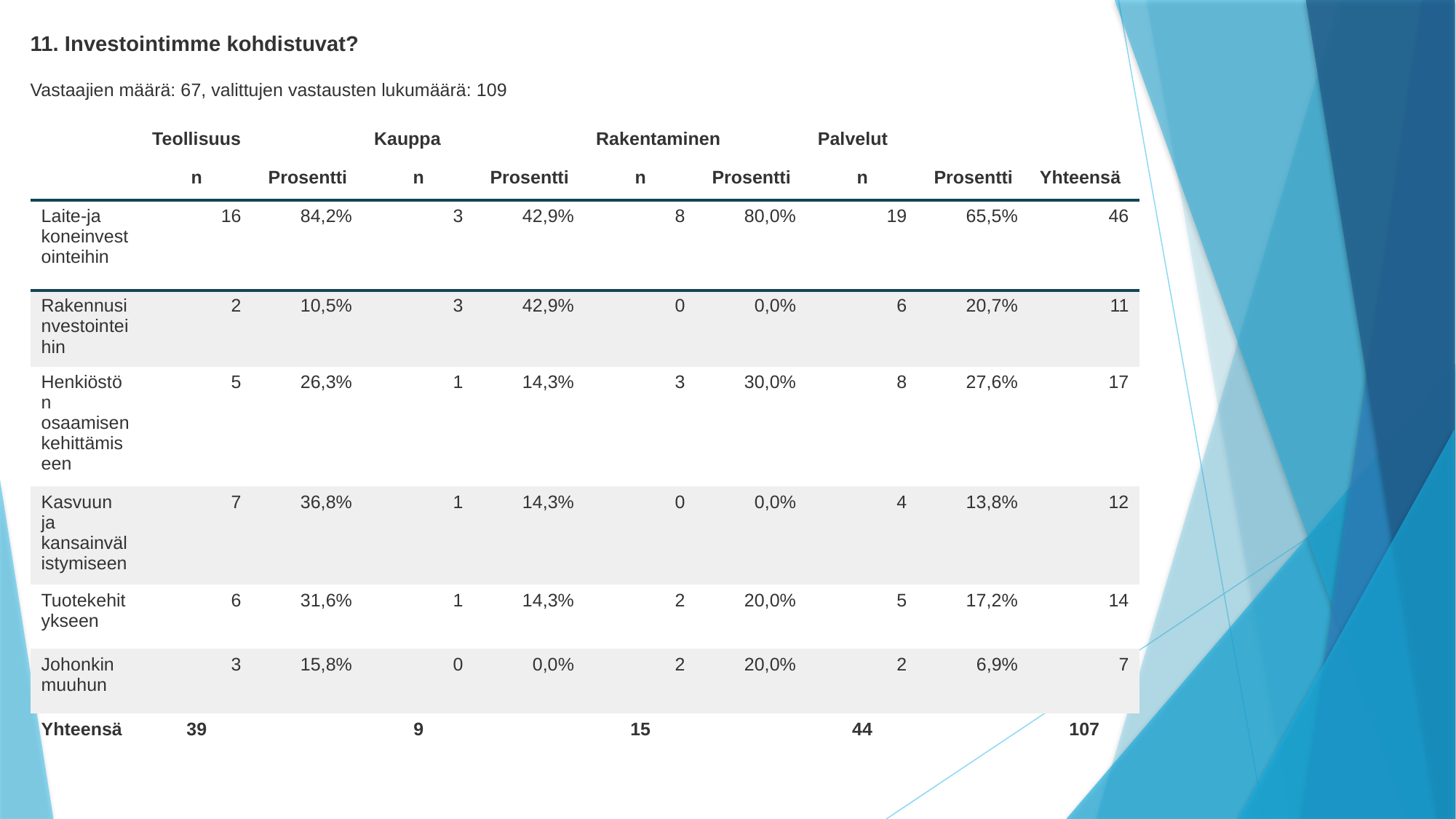

11. Investointimme kohdistuvat?
Vastaajien määrä: 67, valittujen vastausten lukumäärä: 109
|  | Teollisuus |  | Kauppa |  | Rakentaminen |  | Palvelut |  |  |
| --- | --- | --- | --- | --- | --- | --- | --- | --- | --- |
|  | n | Prosentti | n | Prosentti | n | Prosentti | n | Prosentti | Yhteensä |
| Laite-ja koneinvestointeihin | 16 | 84,2% | 3 | 42,9% | 8 | 80,0% | 19 | 65,5% | 46 |
| Rakennusinvestointeihin | 2 | 10,5% | 3 | 42,9% | 0 | 0,0% | 6 | 20,7% | 11 |
| Henkiöstön osaamisen kehittämiseen | 5 | 26,3% | 1 | 14,3% | 3 | 30,0% | 8 | 27,6% | 17 |
| Kasvuun ja kansainvälistymiseen | 7 | 36,8% | 1 | 14,3% | 0 | 0,0% | 4 | 13,8% | 12 |
| Tuotekehitykseen | 6 | 31,6% | 1 | 14,3% | 2 | 20,0% | 5 | 17,2% | 14 |
| Johonkin muuhun | 3 | 15,8% | 0 | 0,0% | 2 | 20,0% | 2 | 6,9% | 7 |
| Yhteensä | 39 |  | 9 |  | 15 |  | 44 |  | 107 |